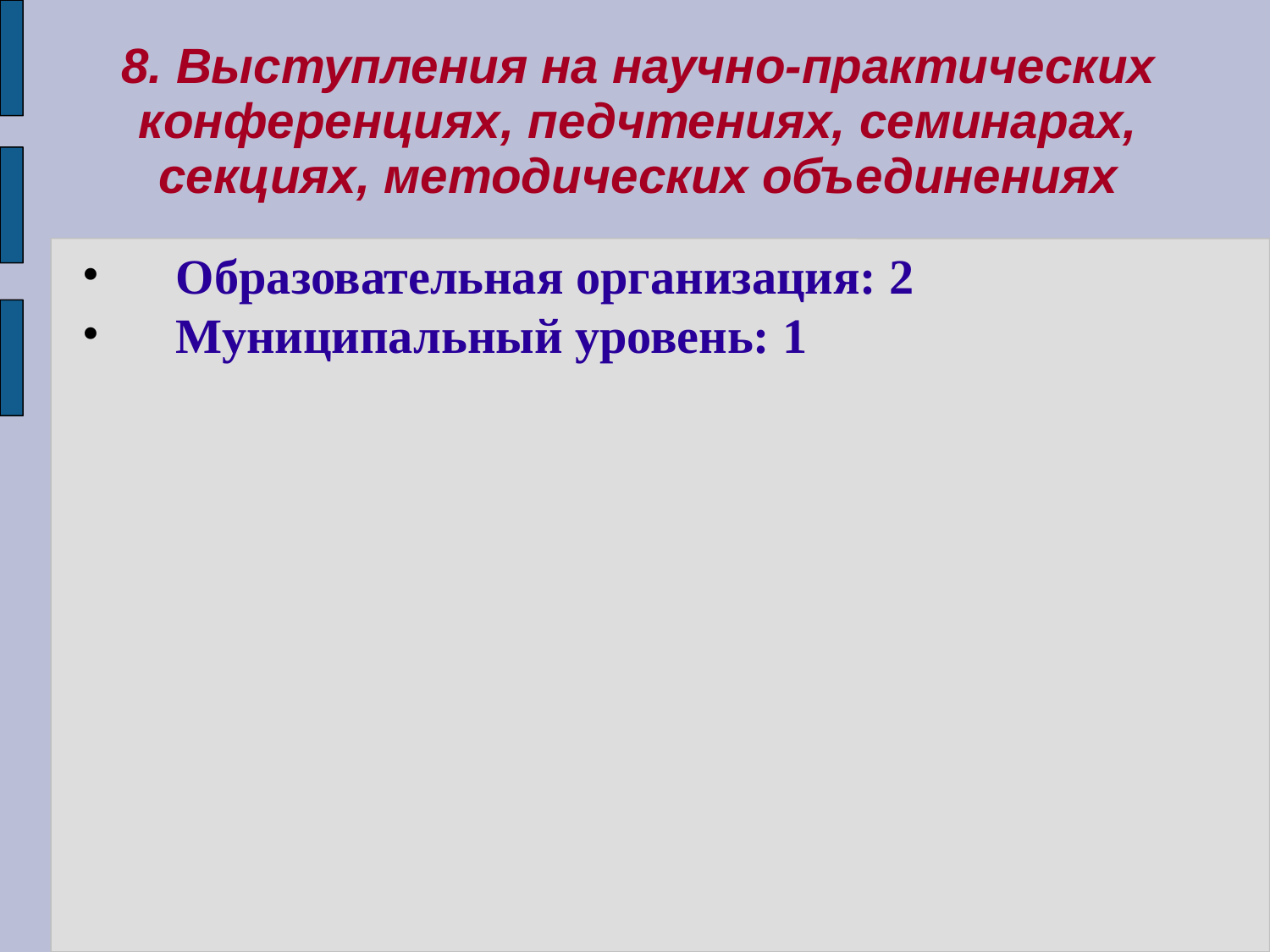

8. Выступления на научно-практических конференциях, педчтениях, семинарах, секциях, методических объединениях
Образовательная организация: 2
Муниципальный уровень: 1